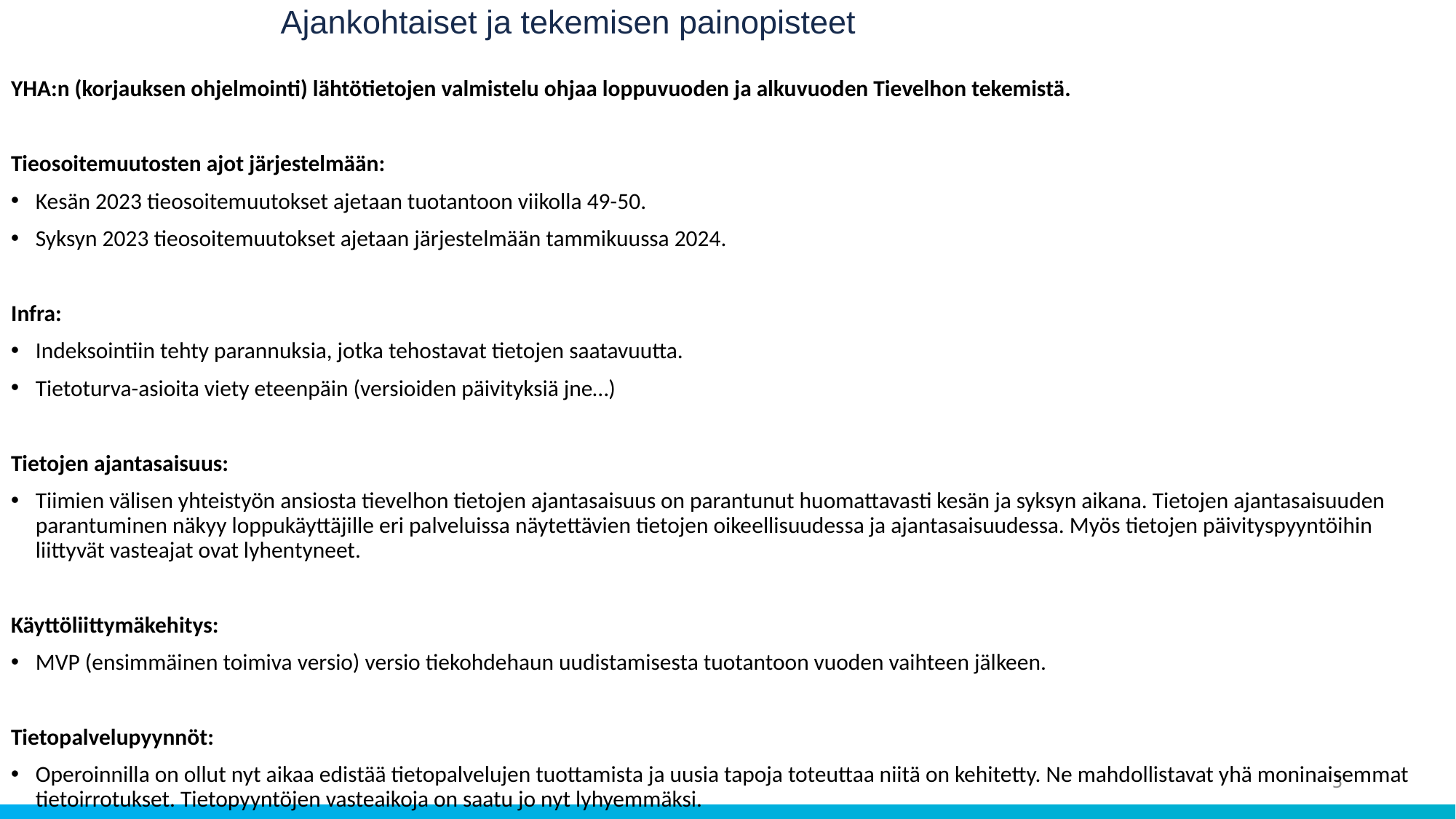

# Ajankohtaiset ja tekemisen painopisteet
YHA:n (korjauksen ohjelmointi) lähtötietojen valmistelu ohjaa loppuvuoden ja alkuvuoden Tievelhon tekemistä.

Tieosoitemuutosten ajot järjestelmään:
Kesän 2023 tieosoitemuutokset ajetaan tuotantoon viikolla 49-50.
Syksyn 2023 tieosoitemuutokset ajetaan järjestelmään tammikuussa 2024.

Infra:
Indeksointiin tehty parannuksia, jotka tehostavat tietojen saatavuutta.
Tietoturva-asioita viety eteenpäin (versioiden päivityksiä jne…)

Tietojen ajantasaisuus:
Tiimien välisen yhteistyön ansiosta tievelhon tietojen ajantasaisuus on parantunut huomattavasti kesän ja syksyn aikana. Tietojen ajantasaisuuden parantuminen näkyy loppukäyttäjille eri palveluissa näytettävien tietojen oikeellisuudessa ja ajantasaisuudessa. Myös tietojen päivityspyyntöihin liittyvät vasteajat ovat lyhentyneet.

Käyttöliittymäkehitys:
MVP (ensimmäinen toimiva versio) versio tiekohdehaun uudistamisesta tuotantoon vuoden vaihteen jälkeen.

Tietopalvelupyynnöt:
Operoinnilla on ollut nyt aikaa edistää tietopalvelujen tuottamista ja uusia tapoja toteuttaa niitä on kehitetty. Ne mahdollistavat yhä moninaisemmat tietoirrotukset. Tietopyyntöjen vasteaikoja on saatu jo nyt lyhyemmäksi.

3